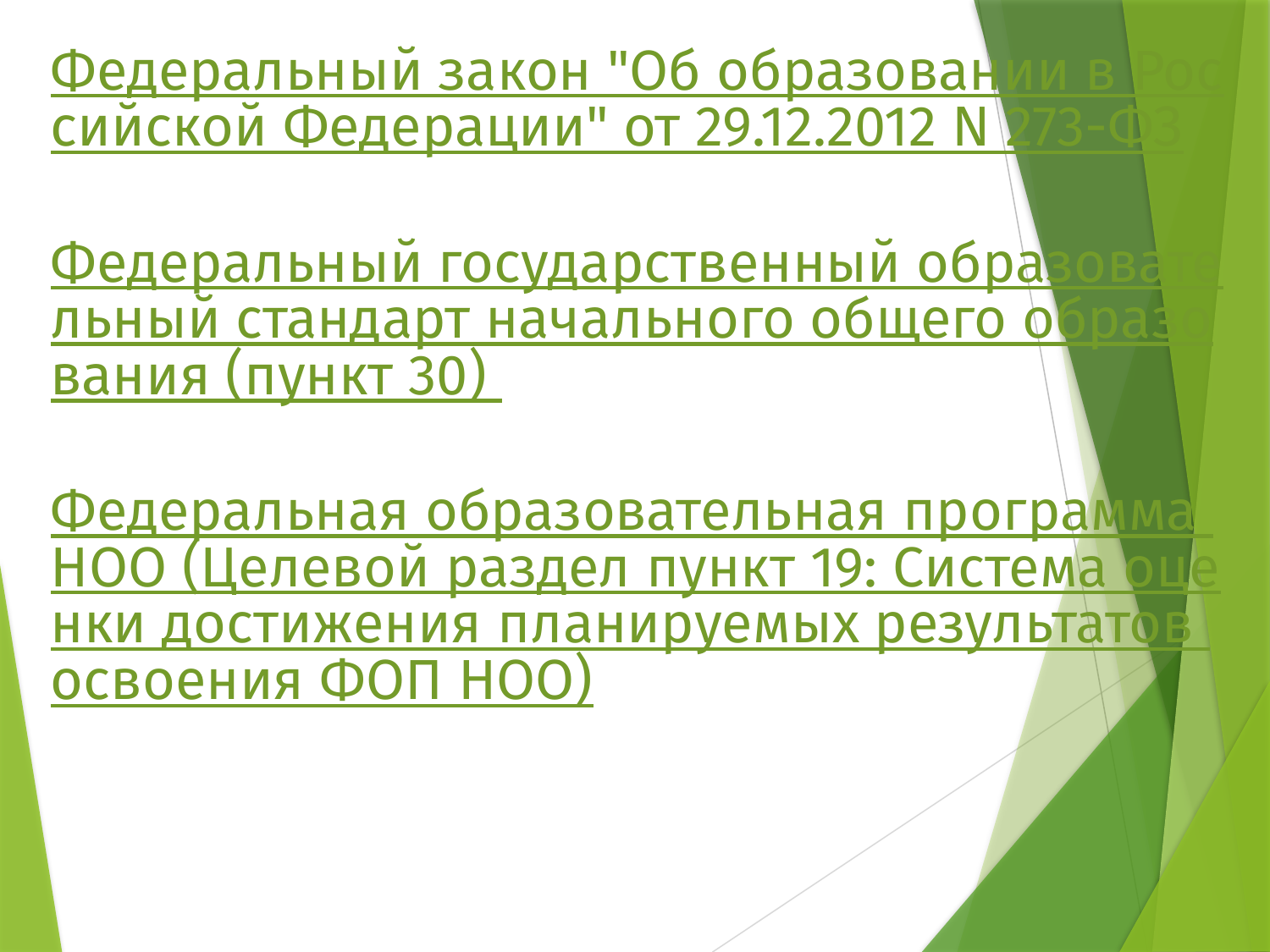

Федеральный закон "Об образовании в Российской Федерации" от 29.12.2012 N 273-ФЗ

Федеральный государственный образовательный стандарт начального общего образования (пункт 30)

Федеральная образовательная программа НОО (Целевой раздел пункт 19: Система оценки достижения планируемых результатов освоения ФОП НОО)